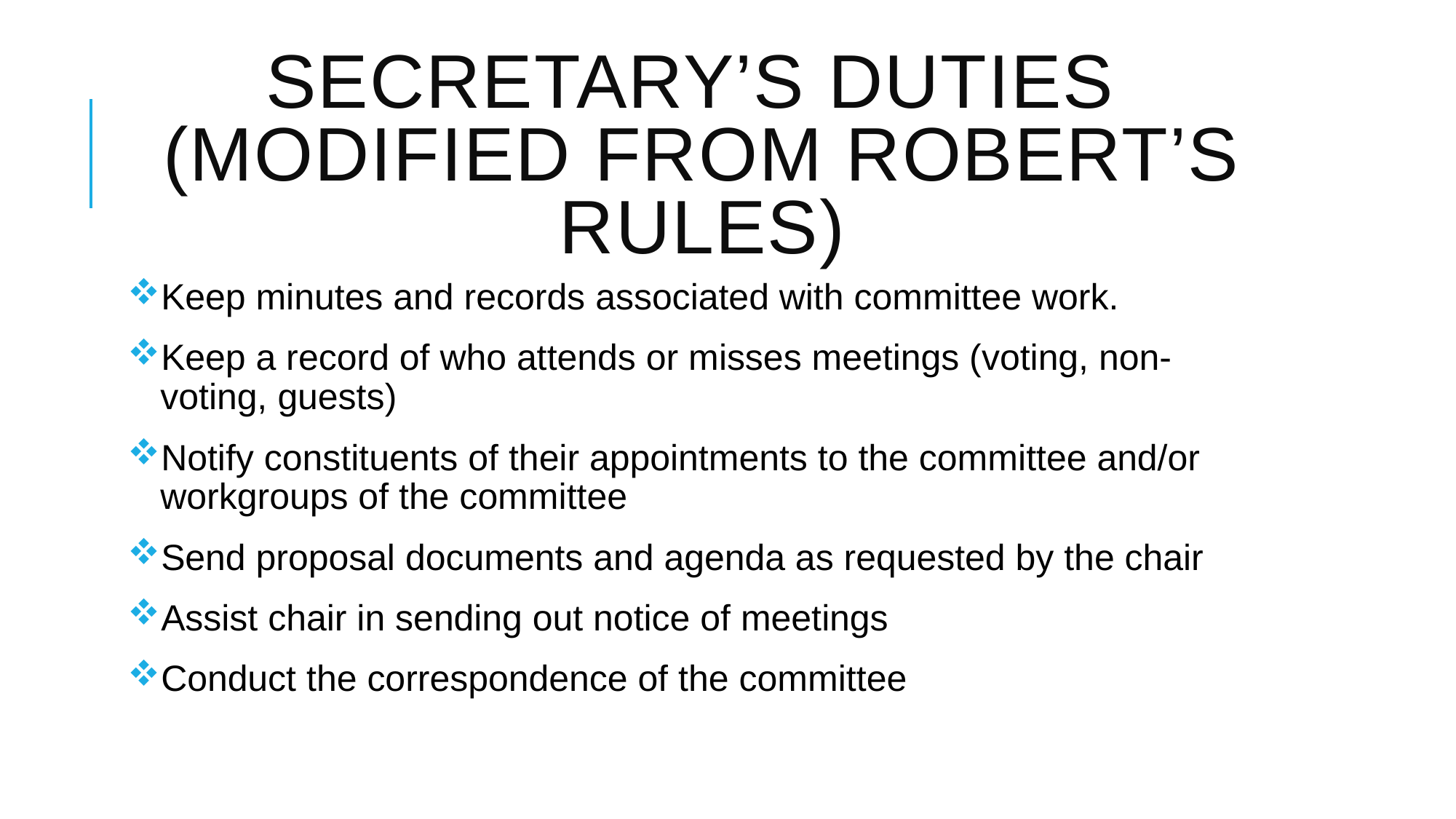

# Secretary’s Duties (Modified From Robert’s Rules)
Keep minutes and records associated with committee work.
Keep a record of who attends or misses meetings (voting, non-voting, guests)
Notify constituents of their appointments to the committee and/or workgroups of the committee
Send proposal documents and agenda as requested by the chair
Assist chair in sending out notice of meetings
Conduct the correspondence of the committee